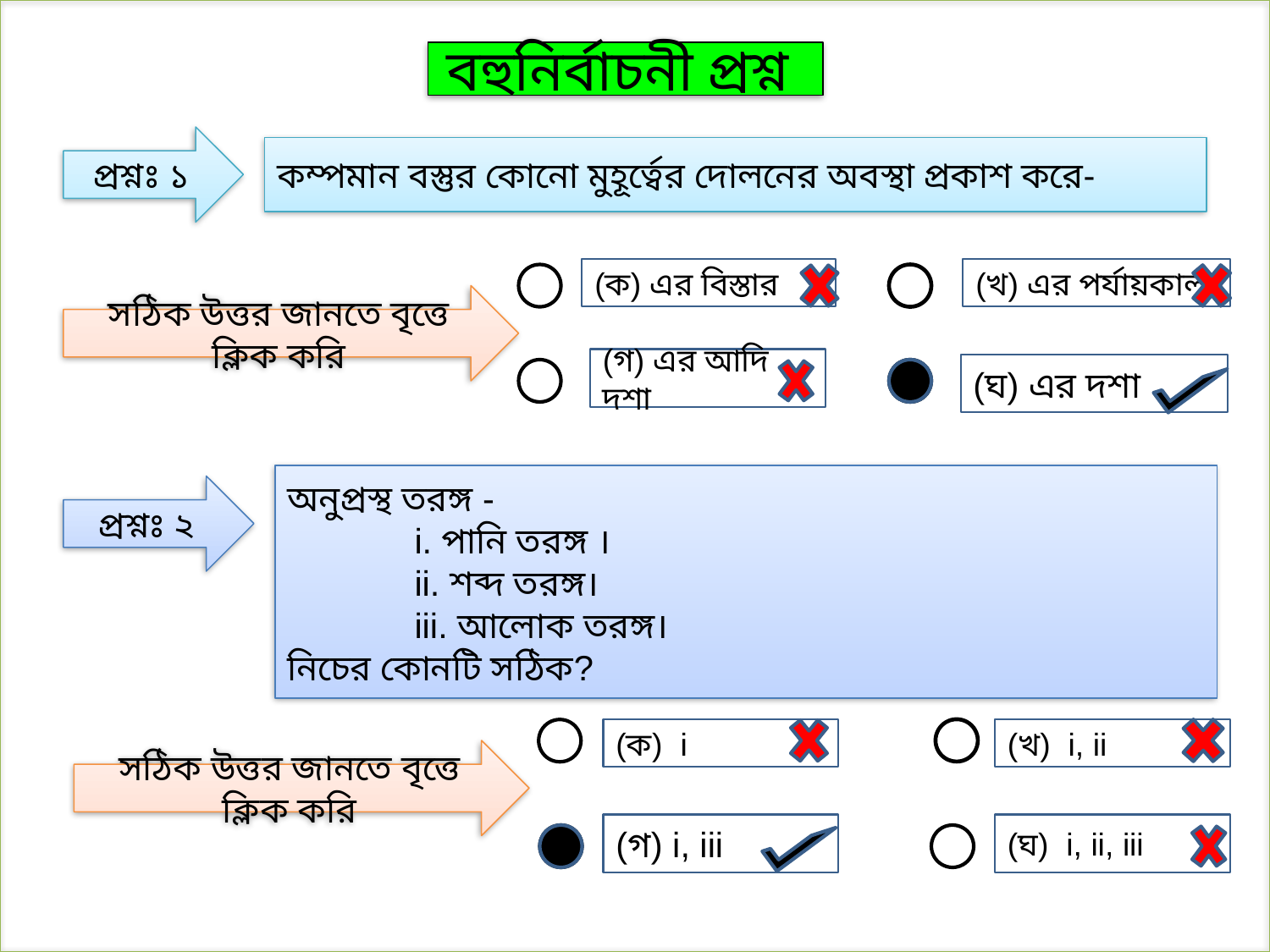

বহুনির্বাচনী প্রশ্ন
প্রশ্নঃ ১
কম্পমান বস্তুর কোনো মুহূর্ত্বের দোলনের অবস্থা প্রকাশ করে-

(ক) এর বিস্তার
(খ) এর পর্যায়কাল

সঠিক উত্তর জানতে বৃত্তে ক্লিক করি

(গ) এর আদি দশা

(ঘ) এর দশা

অনুপ্রস্থ তরঙ্গ -
	i. পানি তরঙ্গ ।
	ii. শব্দ তরঙ্গ।
	iii. আলোক তরঙ্গ।
নিচের কোনটি সঠিক?
প্রশ্নঃ ২

(ক)  i

(খ)  i, ii

সঠিক উত্তর জানতে বৃত্তে ক্লিক করি

(গ) i, iii
(ঘ)  i, ii, iii

ক্লাসে মনোযোগী হও এবং কথাবলা থেকে বিরত থাকো।